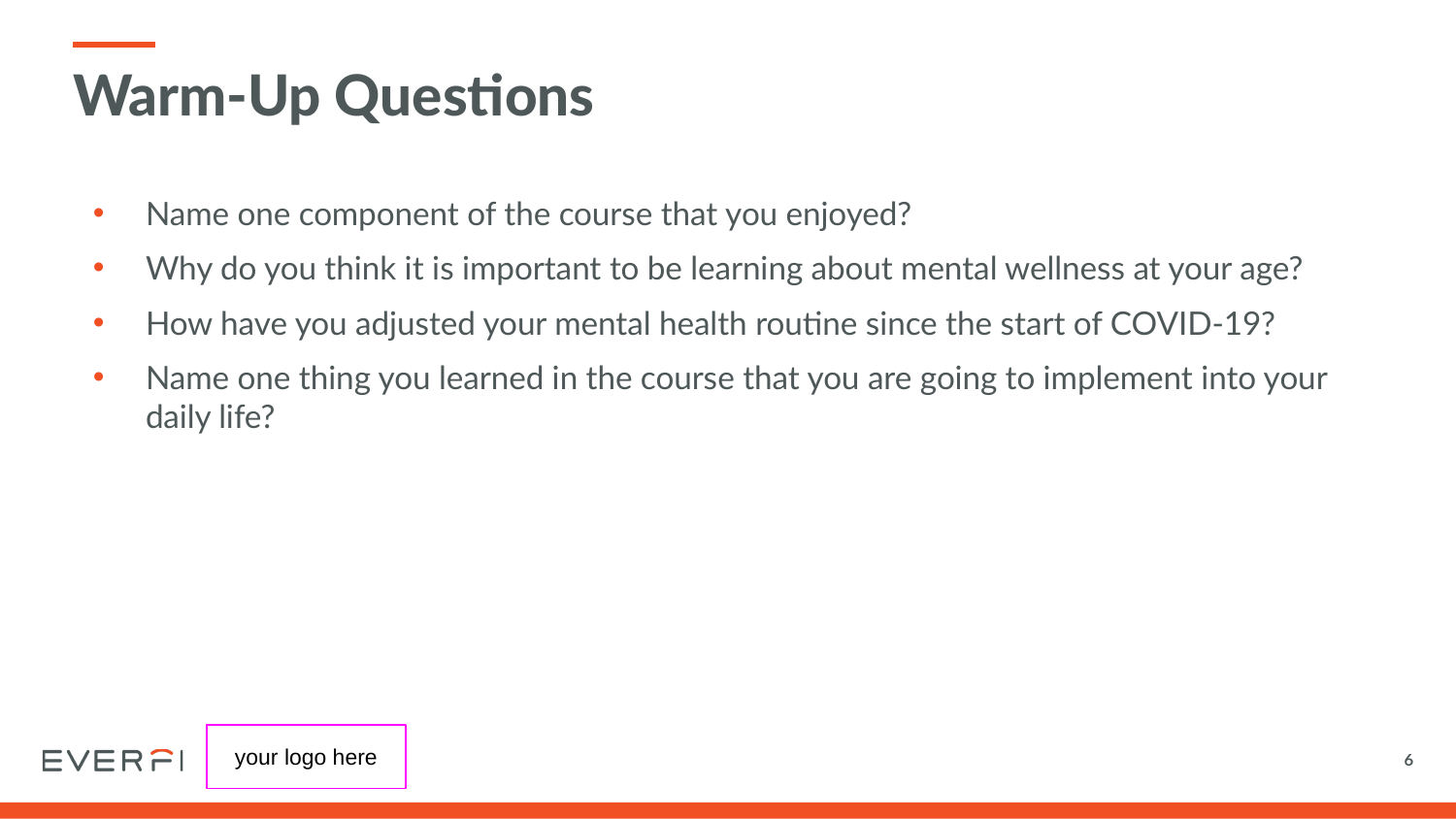

# Warm-Up Questions
Name one component of the course that you enjoyed?
Why do you think it is important to be learning about mental wellness at your age?
How have you adjusted your mental health routine since the start of COVID-19?
Name one thing you learned in the course that you are going to implement into your daily life?
your logo here
6